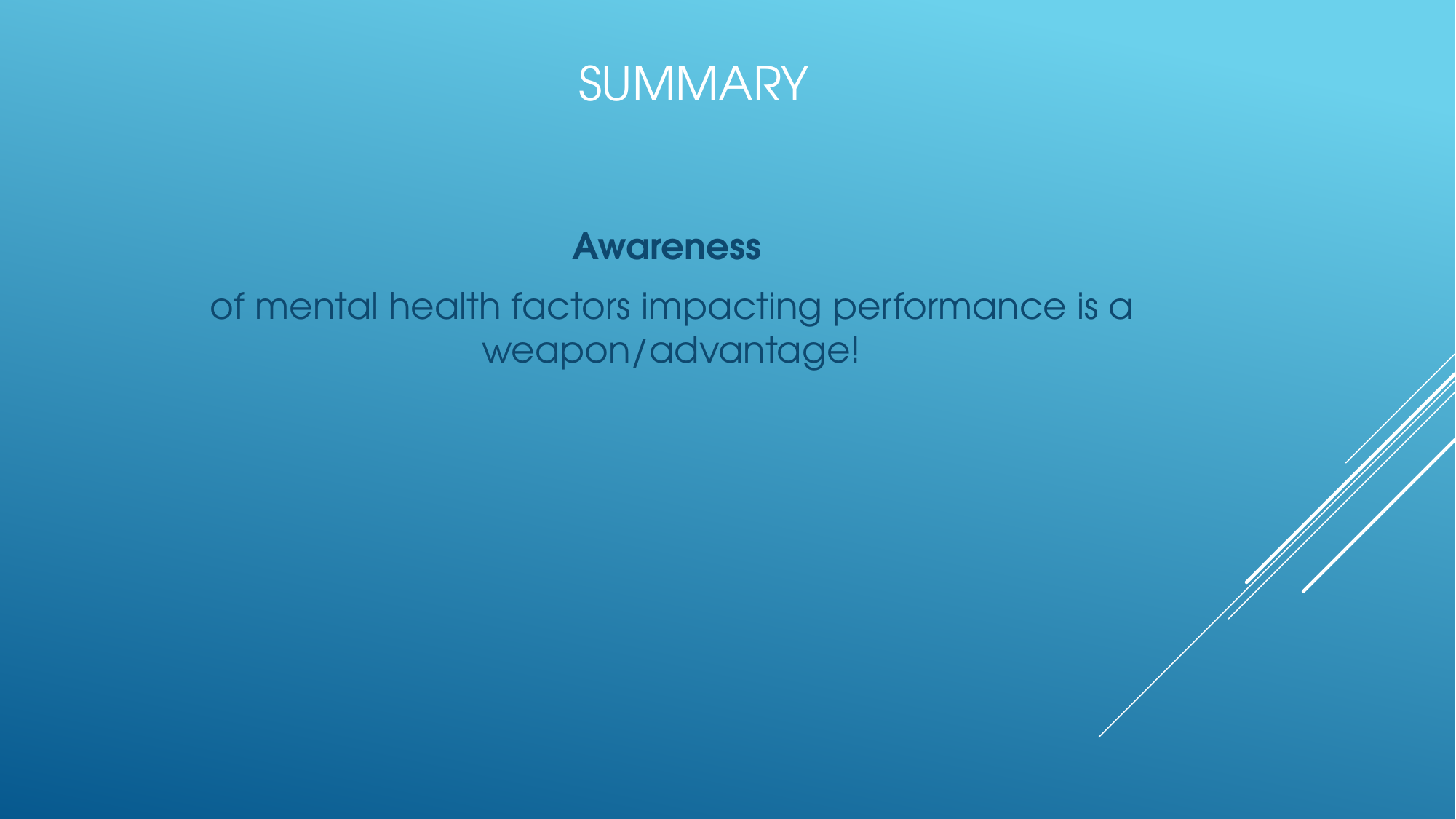

# Summary
Awareness
of mental health factors impacting performance is a weapon/advantage!